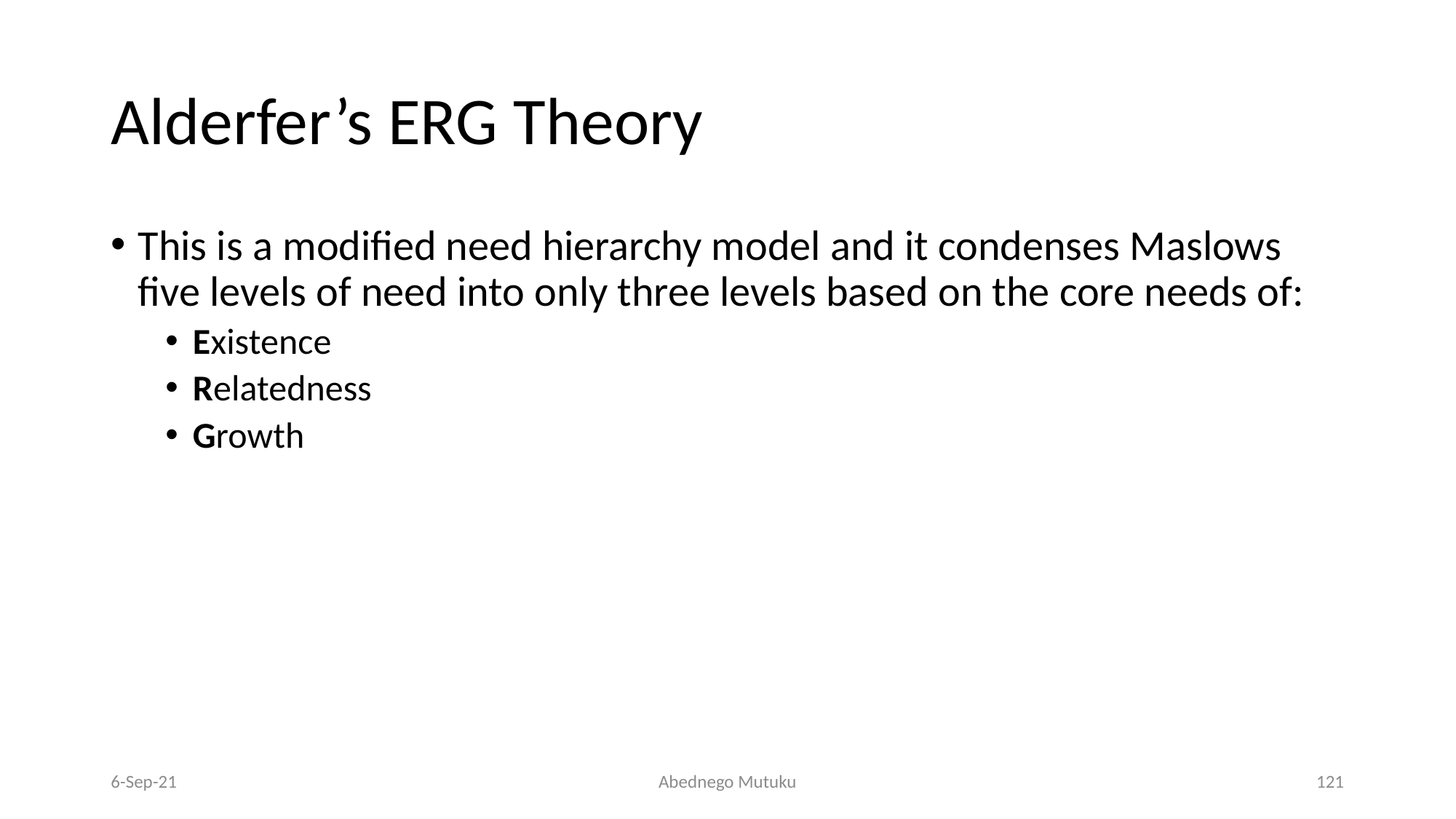

# Alderfer’s ERG Theory
This is a modified need hierarchy model and it condenses Maslows five levels of need into only three levels based on the core needs of:
Existence
Relatedness
Growth
6-Sep-21
Abednego Mutuku
121